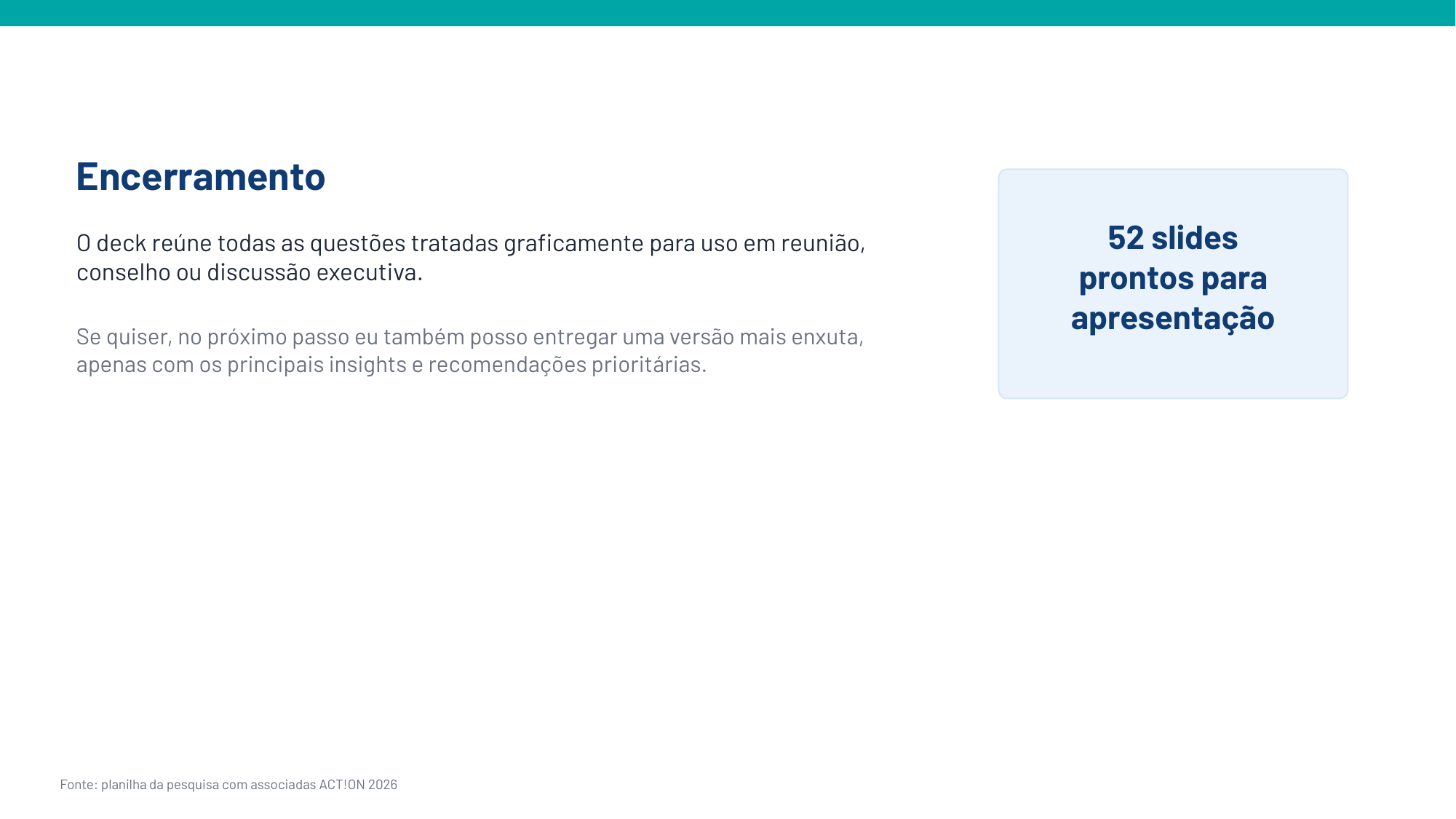

Encerramento

52 slides
prontos para apresentação
O deck reúne todas as questões tratadas graficamente para uso em reunião, conselho ou discussão executiva.
Se quiser, no próximo passo eu também posso entregar uma versão mais enxuta, apenas com os principais insights e recomendações prioritárias.
Fonte: planilha da pesquisa com associadas ACT!ON 2026